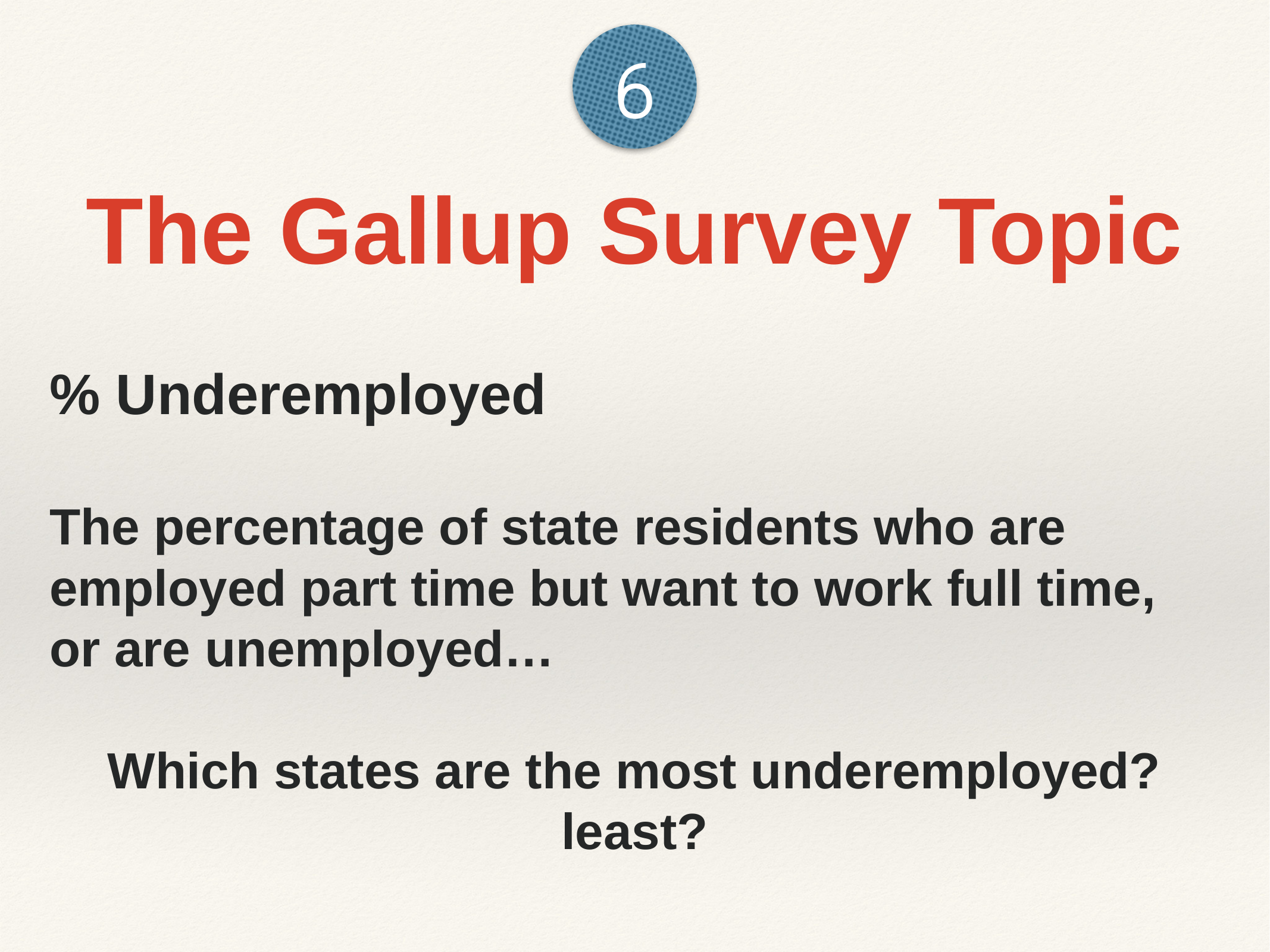

6
The Gallup Survey Topic
# % Underemployed

The percentage of state residents who are employed part time but want to work full time, or are unemployed…

Which states are the most underemployed? least?